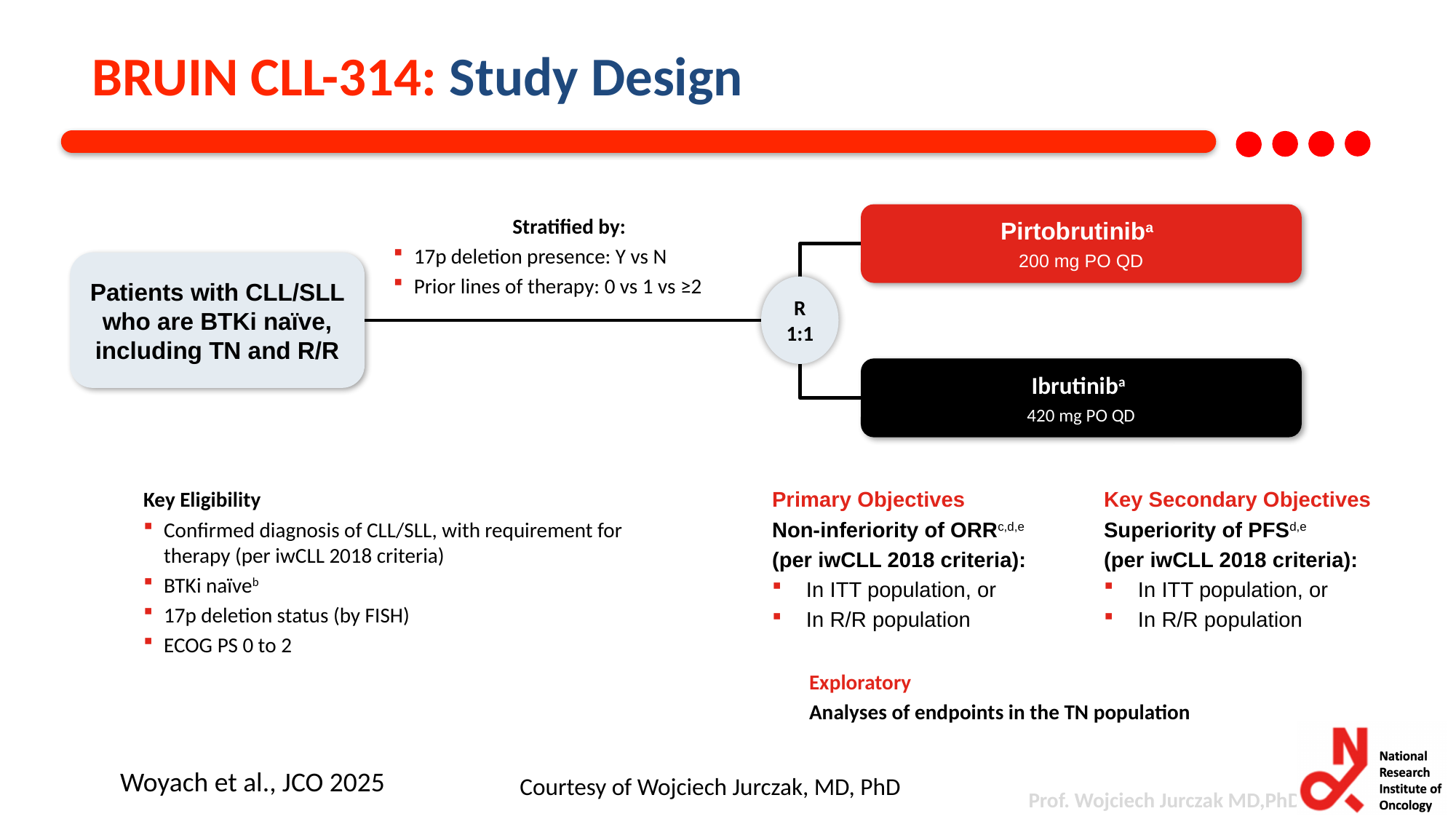

BRUIN CLL-314: Study Design
Pirtobrutiniba
200 mg PO QD
Stratified by:
17p deletion presence: Y vs N
Prior lines of therapy: 0 vs 1 vs ≥2
Patients with CLL/SLL who are BTKi naïve, including TN and R/R
R
1:1
Ibrutiniba
420 mg PO QD
Key Eligibility
Confirmed diagnosis of CLL/SLL, with requirement for therapy (per iwCLL 2018 criteria)
BTKi naïveb
17p deletion status (by FISH)
ECOG PS 0 to 2

Primary Objectives
Non-inferiority of ORRc,d,e
(per iwCLL 2018 criteria):
In ITT population, or
In R/R population
Key Secondary Objectives
Superiority of PFSd,e
(per iwCLL 2018 criteria):
In ITT population, or
In R/R population

Exploratory
Analyses of endpoints in the TN population
Woyach et al., JCO 2025
Courtesy of Wojciech Jurczak, MD, PhD